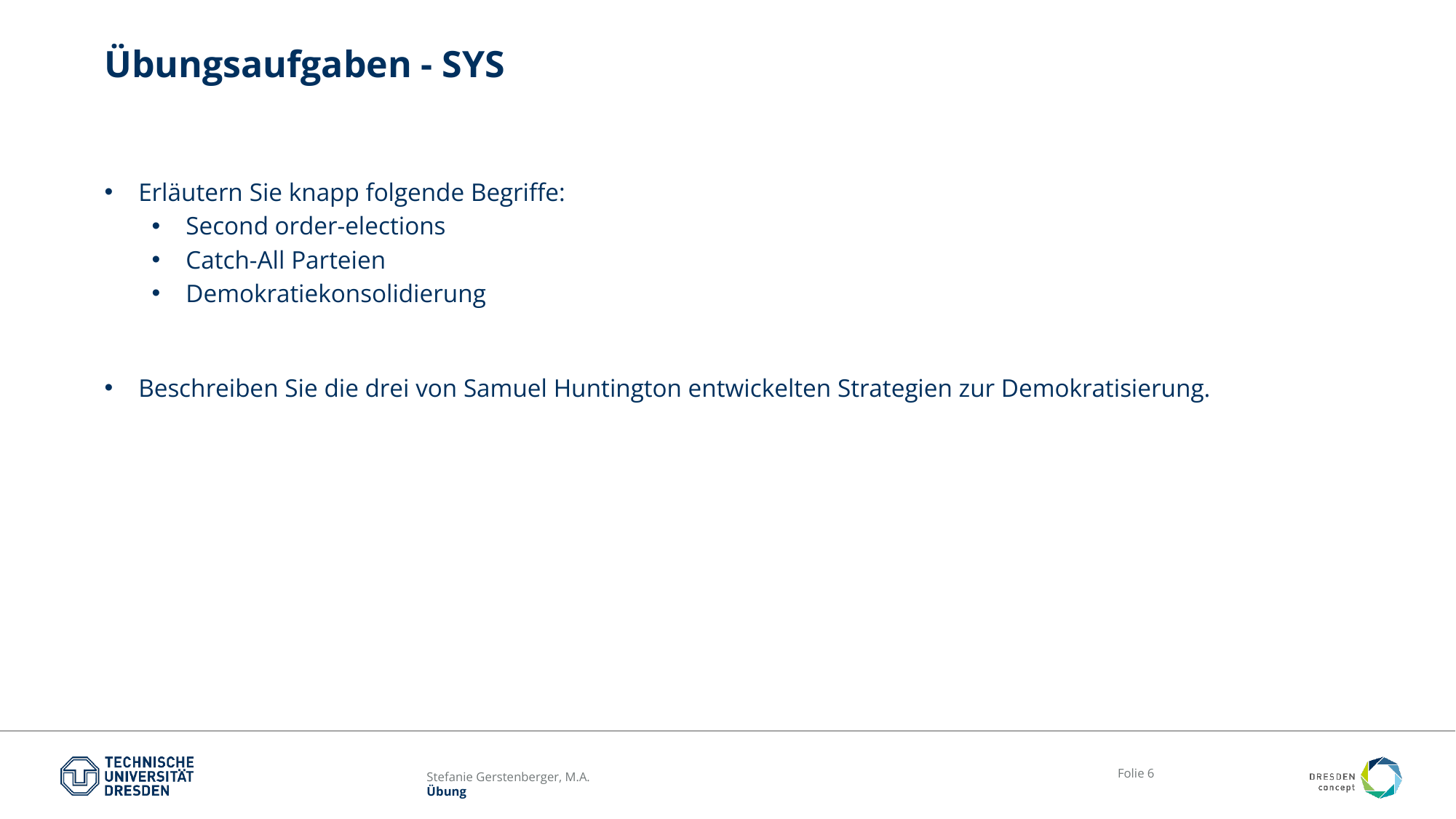

# Übungsaufgaben - SYS
Erläutern Sie knapp folgende Begriffe:
Second order-elections
Catch-All Parteien
Demokratiekonsolidierung

Beschreiben Sie die drei von Samuel Huntington entwickelten Strategien zur Demokratisierung.